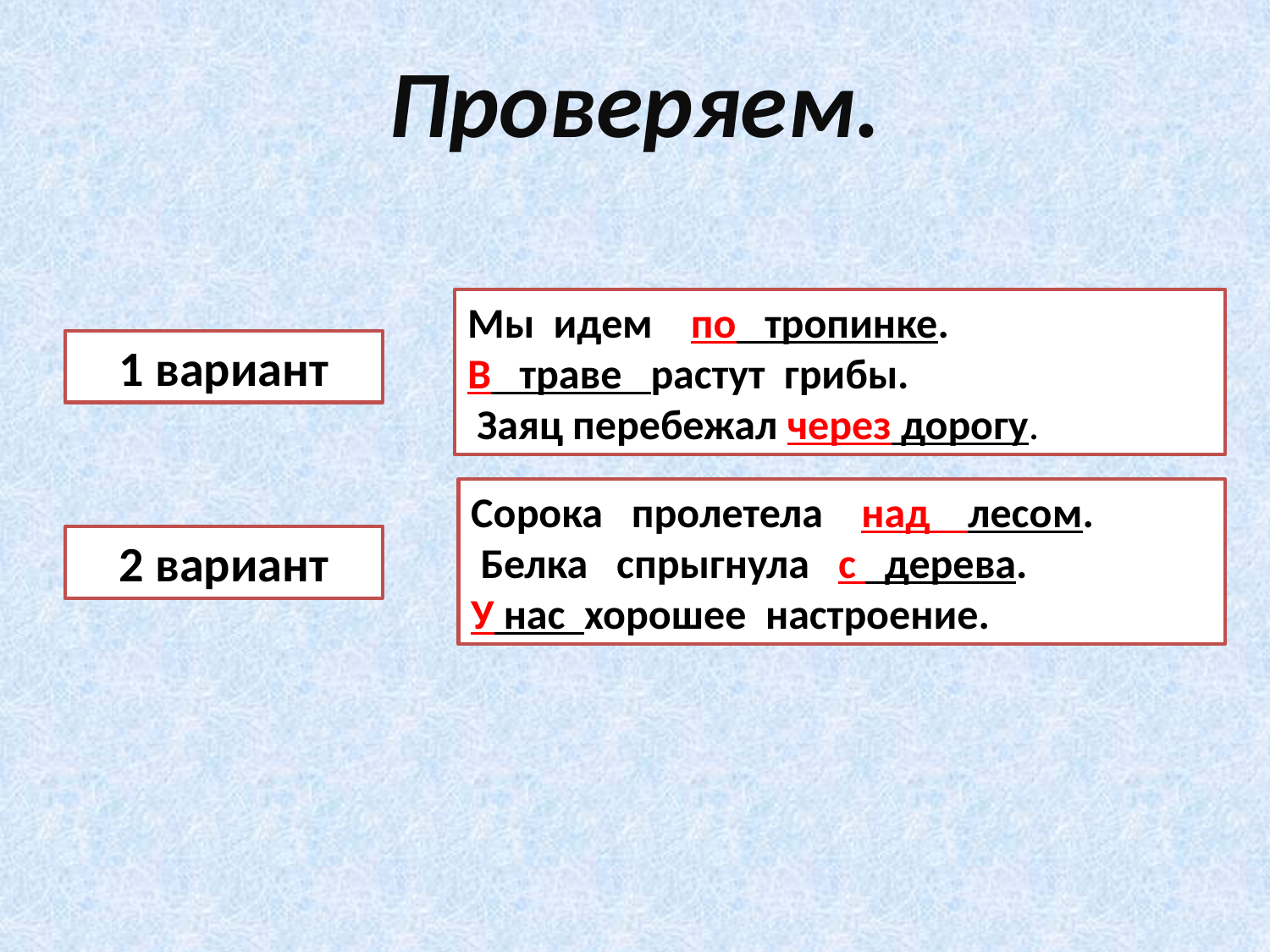

Проверяем.
Мы  идем    по   тропинке.
В   траве   растут  грибы.
 Заяц перебежал через дорогу.
1 вариант
Сорока   пролетела    над    лесом.
 Белка   спрыгнула   с   дерева.
У нас  хорошее  настроение.
2 вариант